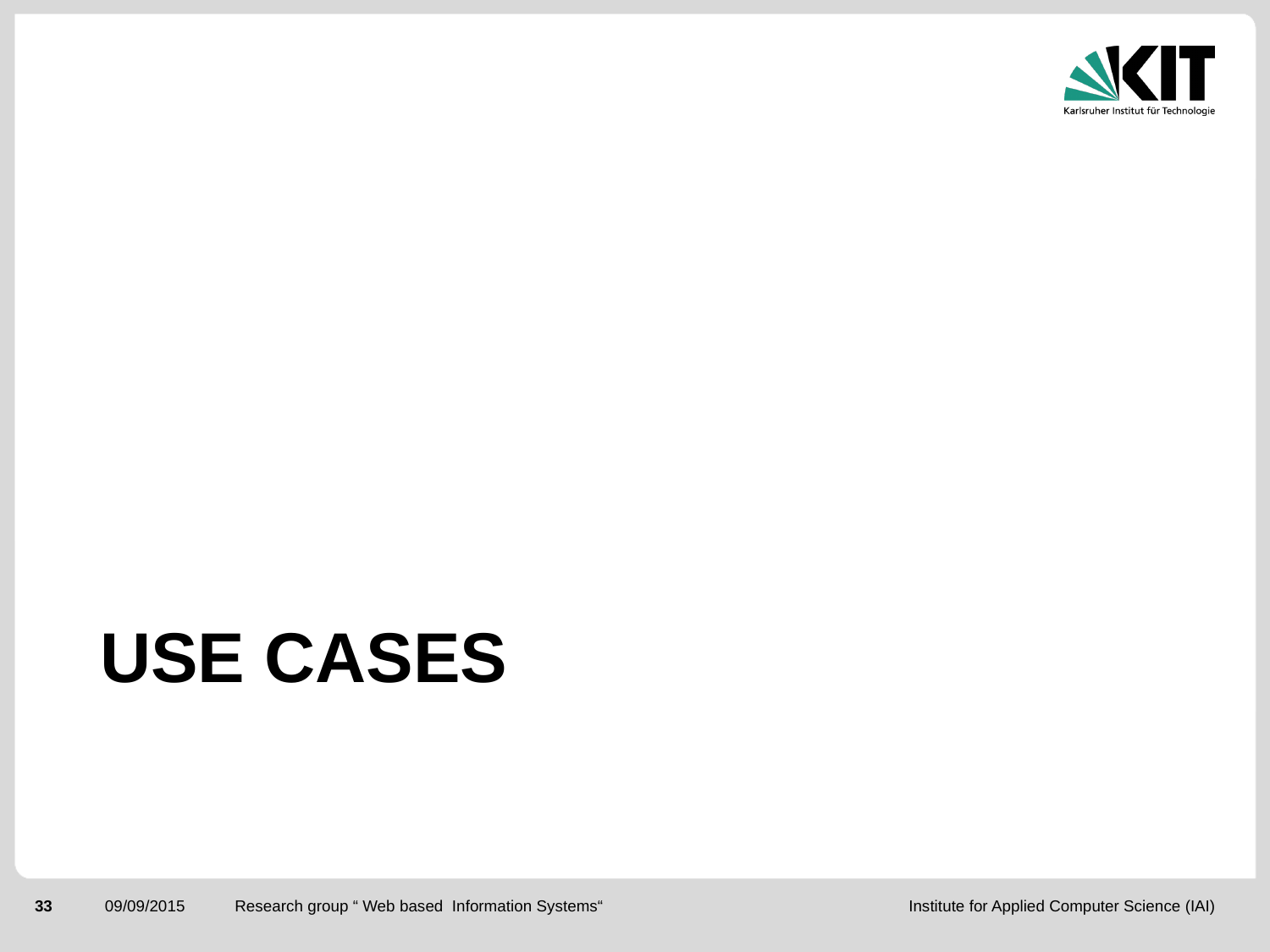

# Use CASEs
Research group “ Web based  Information Systems“